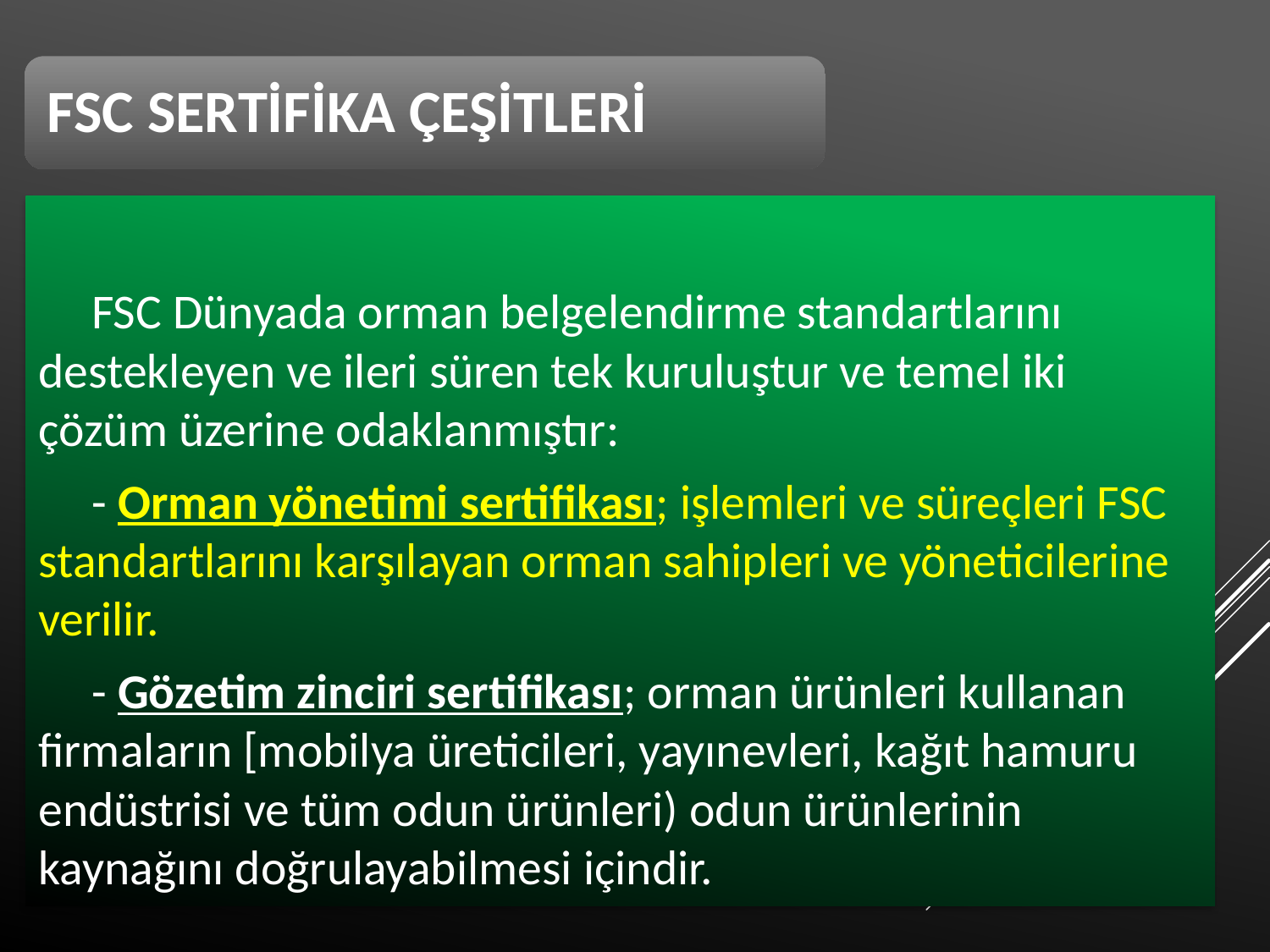

FSC SERTİFİKA ÇEŞİTLERİ

	FSC Dünyada orman belgelendirme standartlarını destekleyen ve ileri süren tek kuruluştur ve temel iki çözüm üzerine odaklanmıştır:
	- Orman yönetimi sertifikası; işlemleri ve süreçleri FSC standartlarını karşılayan orman sahipleri ve yöneticilerine verilir.
	- Gözetim zinciri sertifikası; orman ürünleri kullanan firmaların [mobilya üreticileri, yayınevleri, kağıt hamuru endüstrisi ve tüm odun ürünleri) odun ürünlerinin kaynağını doğrulayabilmesi içindir.